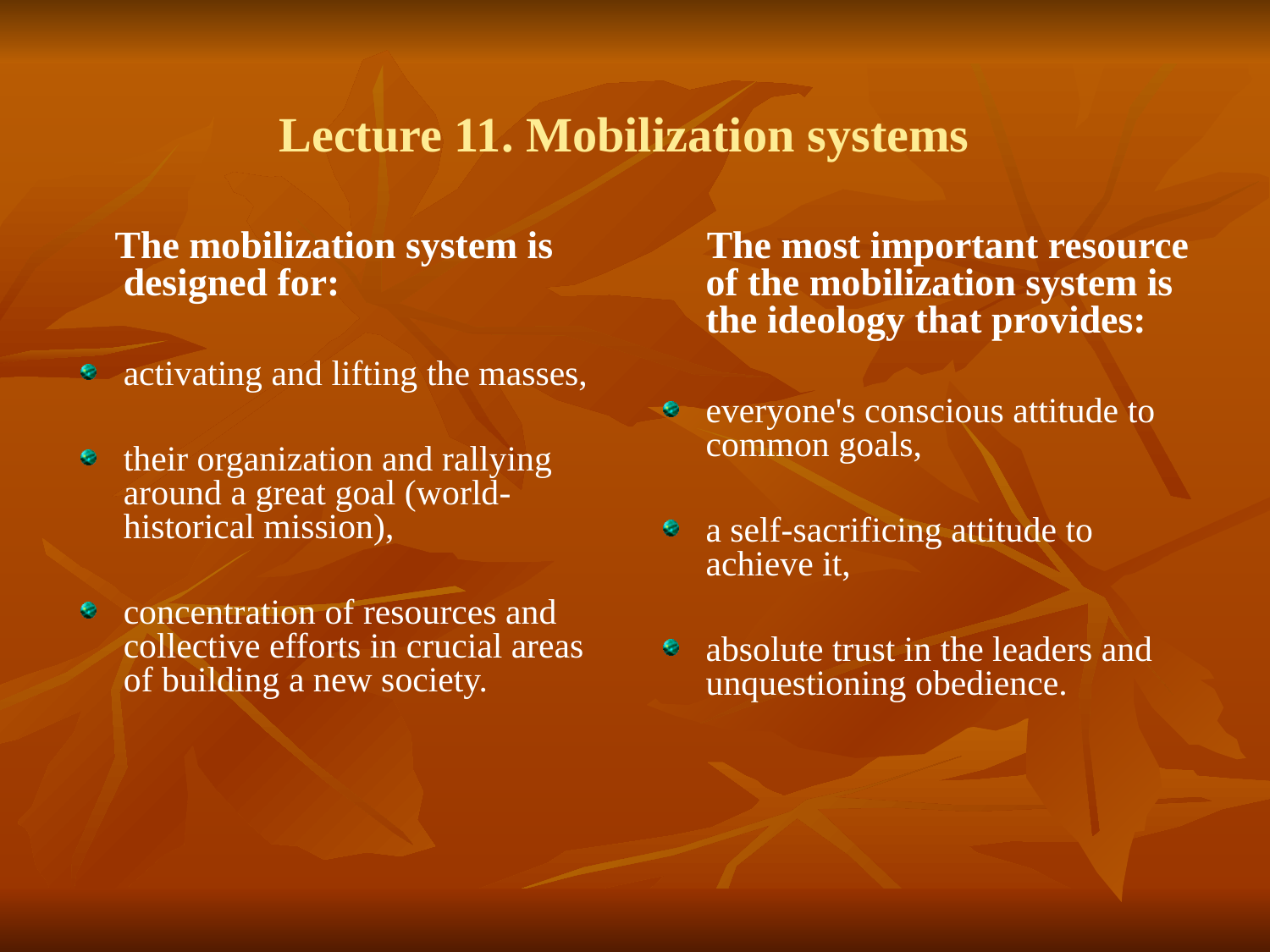

Lecture 11. Mobilization systems
    The mobilization system is designed for:

activating and lifting the masses,

their organization and rallying around a great goal (world-historical mission),

concentration of resources and collective efforts in crucial areas of building a new society.

     The most important resource of the mobilization system is the ideology that provides:

everyone's conscious attitude to common goals,

a self-sacrificing attitude to achieve it,

absolute trust in the leaders and unquestioning obedience.